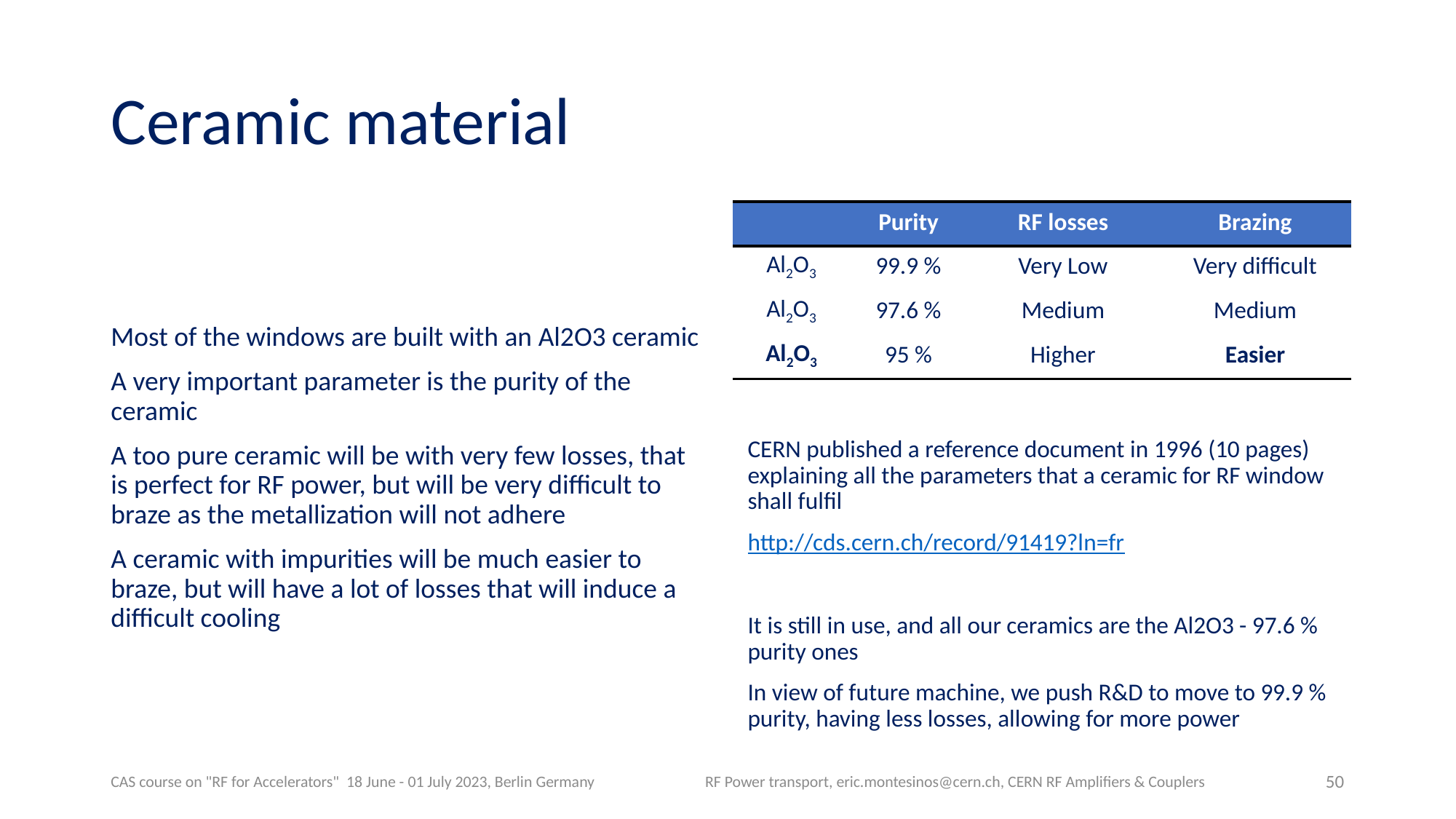

# Ceramic material
|  | Purity | RF losses | Brazing |
| --- | --- | --- | --- |
| Al2O3 | 99.9 % | Very Low | Very difficult |
| Al2O3 | 97.6 % | Medium | Medium |
| Al2O3 | 95 % | Higher | Easier |
Most of the windows are built with an Al2O3 ceramic
A very important parameter is the purity of the ceramic
A too pure ceramic will be with very few losses, that is perfect for RF power, but will be very difficult to braze as the metallization will not adhere
A ceramic with impurities will be much easier to braze, but will have a lot of losses that will induce a difficult cooling
CERN published a reference document in 1996 (10 pages) explaining all the parameters that a ceramic for RF window shall fulfil
http://cds.cern.ch/record/91419?ln=fr

It is still in use, and all our ceramics are the Al2O3 - 97.6 % purity ones
In view of future machine, we push R&D to move to 99.9 % purity, having less losses, allowing for more power
CAS course on "RF for Accelerators"  18 June - 01 July 2023, Berlin Germany
RF Power transport, eric.montesinos@cern.ch, CERN RF Amplifiers & Couplers
50